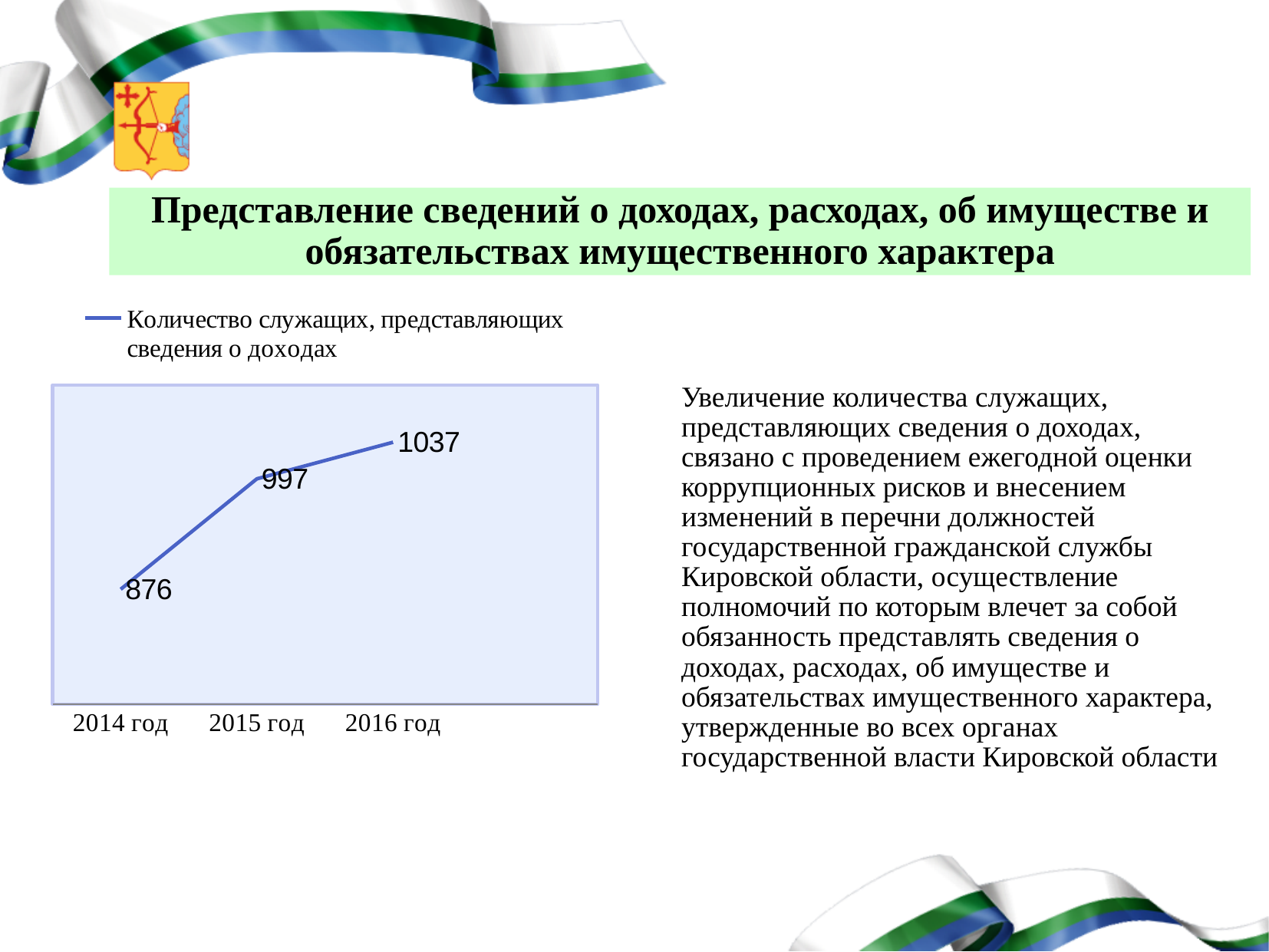

# Представление сведений о доходах, расходах, об имуществе и обязательствах имущественного характера

[unsupported chart]

Увеличение количества служащих, представляющих сведения о доходах, связано с проведением ежегодной оценки коррупционных рисков и внесением изменений в перечни должностей государственной гражданской службы Кировской области, осуществление полномочий по которым влечет за собой обязанность представлять сведения о доходах, расходах, об имуществе и обязательствах имущественного характера, утвержденные во всех органах государственной власти Кировской области